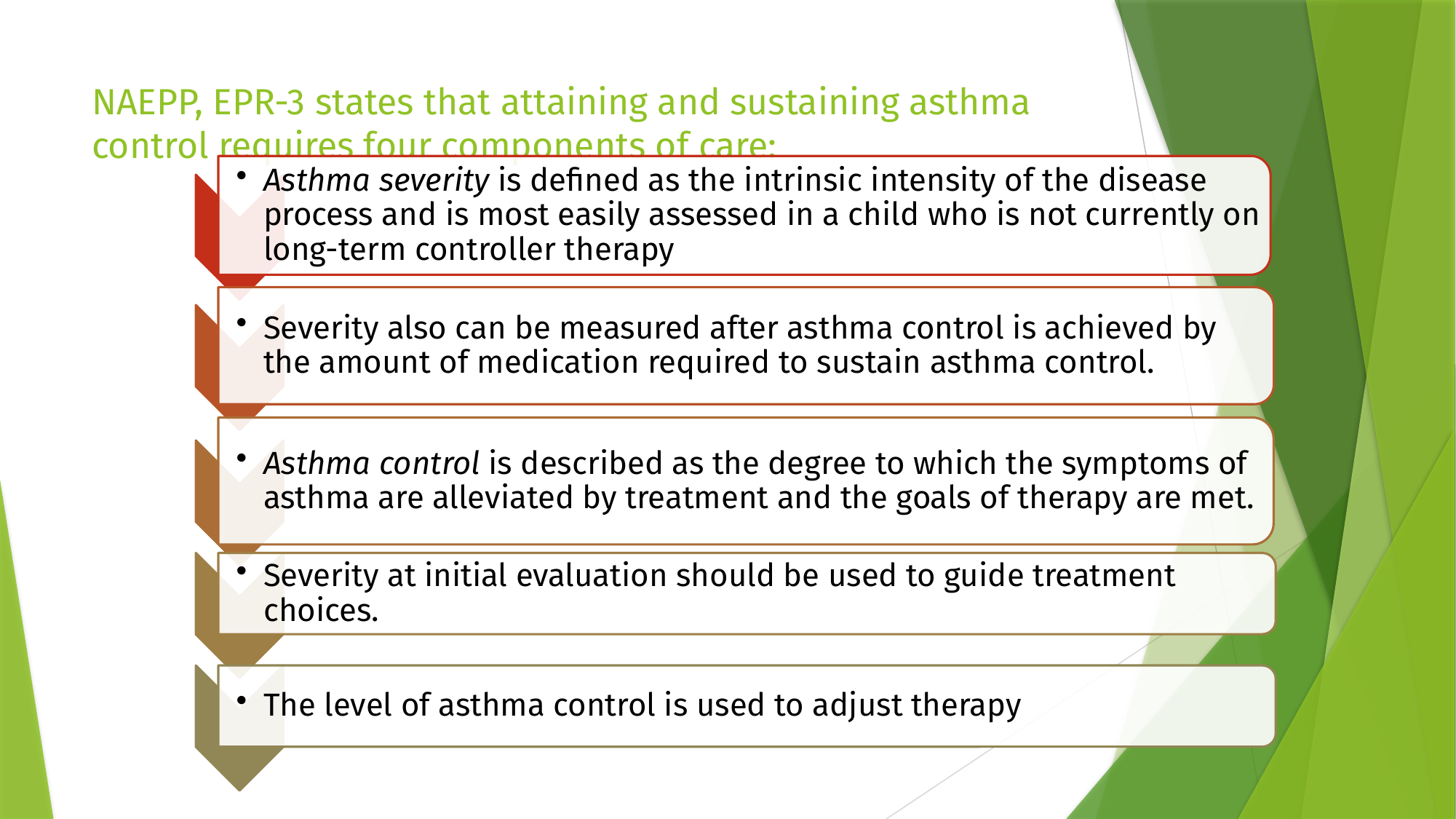

# NAEPP, EPR-3 states that attaining and sustaining asthma control requires four components of care:

Asthma severity is defined as the intrinsic intensity of the disease process and is most easily assessed in a child who is not currently on long-term controller therapy

Severity also can be measured after asthma control is achieved by the amount of medication required to sustain asthma control.

Asthma control is described as the degree to which the symptoms of asthma are alleviated by treatment and the goals of therapy are met.

Severity at initial evaluation should be used to guide treatment choices.

The level of asthma control is used to adjust therapy